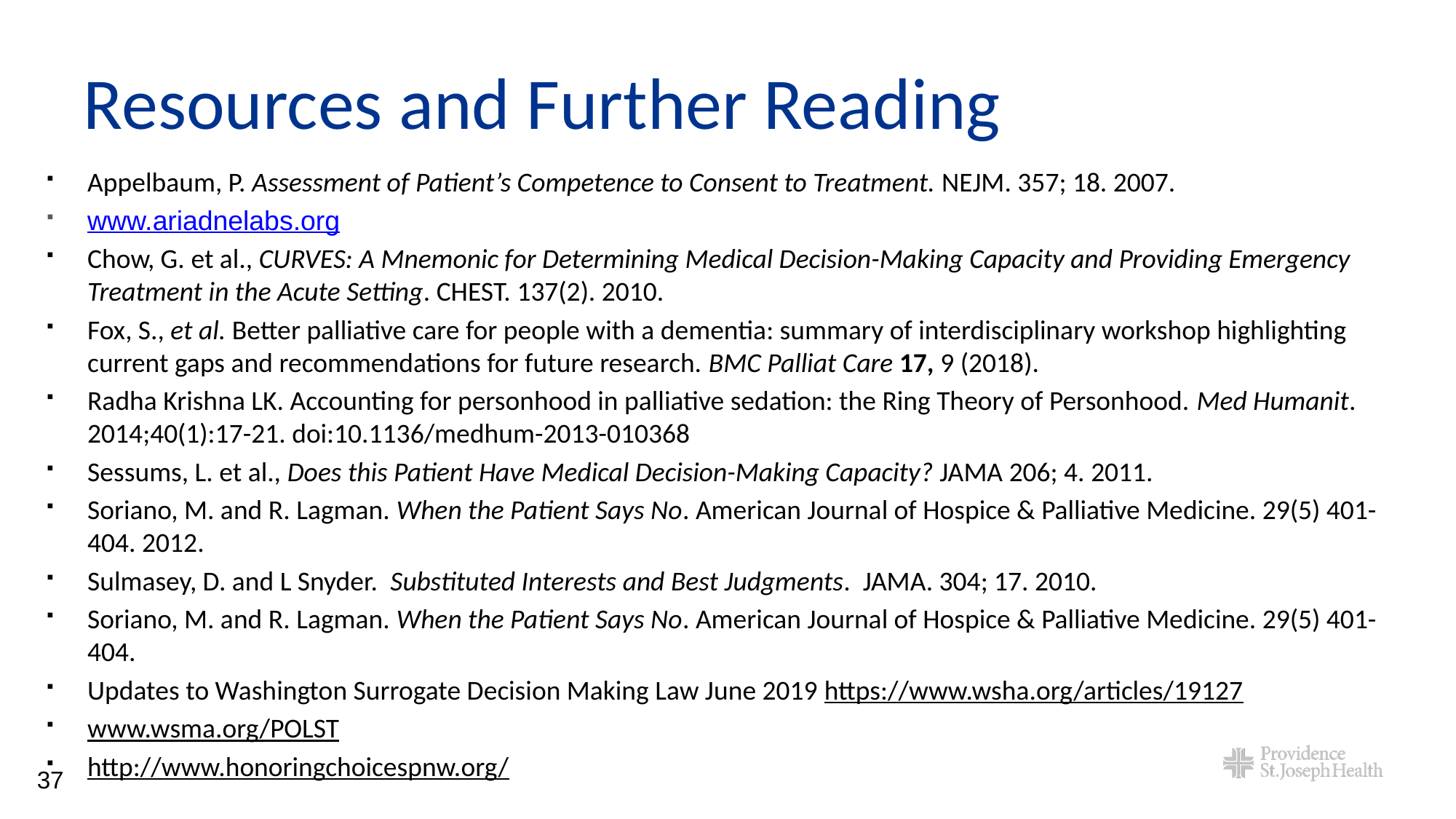

# Resources and Further Reading
Appelbaum, P. Assessment of Patient’s Competence to Consent to Treatment. NEJM. 357; 18. 2007.
www.ariadnelabs.org
Chow, G. et al., CURVES: A Mnemonic for Determining Medical Decision-Making Capacity and Providing Emergency Treatment in the Acute Setting. CHEST. 137(2). 2010.
Fox, S., et al. Better palliative care for people with a dementia: summary of interdisciplinary workshop highlighting current gaps and recommendations for future research. BMC Palliat Care 17, 9 (2018).
Radha Krishna LK. Accounting for personhood in palliative sedation: the Ring Theory of Personhood. Med Humanit. 2014;40(1):17-21. doi:10.1136/medhum-2013-010368
Sessums, L. et al., Does this Patient Have Medical Decision-Making Capacity? JAMA 206; 4. 2011.
Soriano, M. and R. Lagman. When the Patient Says No. American Journal of Hospice & Palliative Medicine. 29(5) 401-404. 2012.
Sulmasey, D. and L Snyder.  Substituted Interests and Best Judgments.  JAMA. 304; 17. 2010.
Soriano, M. and R. Lagman. When the Patient Says No. American Journal of Hospice & Palliative Medicine. 29(5) 401-404.
Updates to Washington Surrogate Decision Making Law June 2019 https://www.wsha.org/articles/19127
www.wsma.org/POLST
http://www.honoringchoicespnw.org/